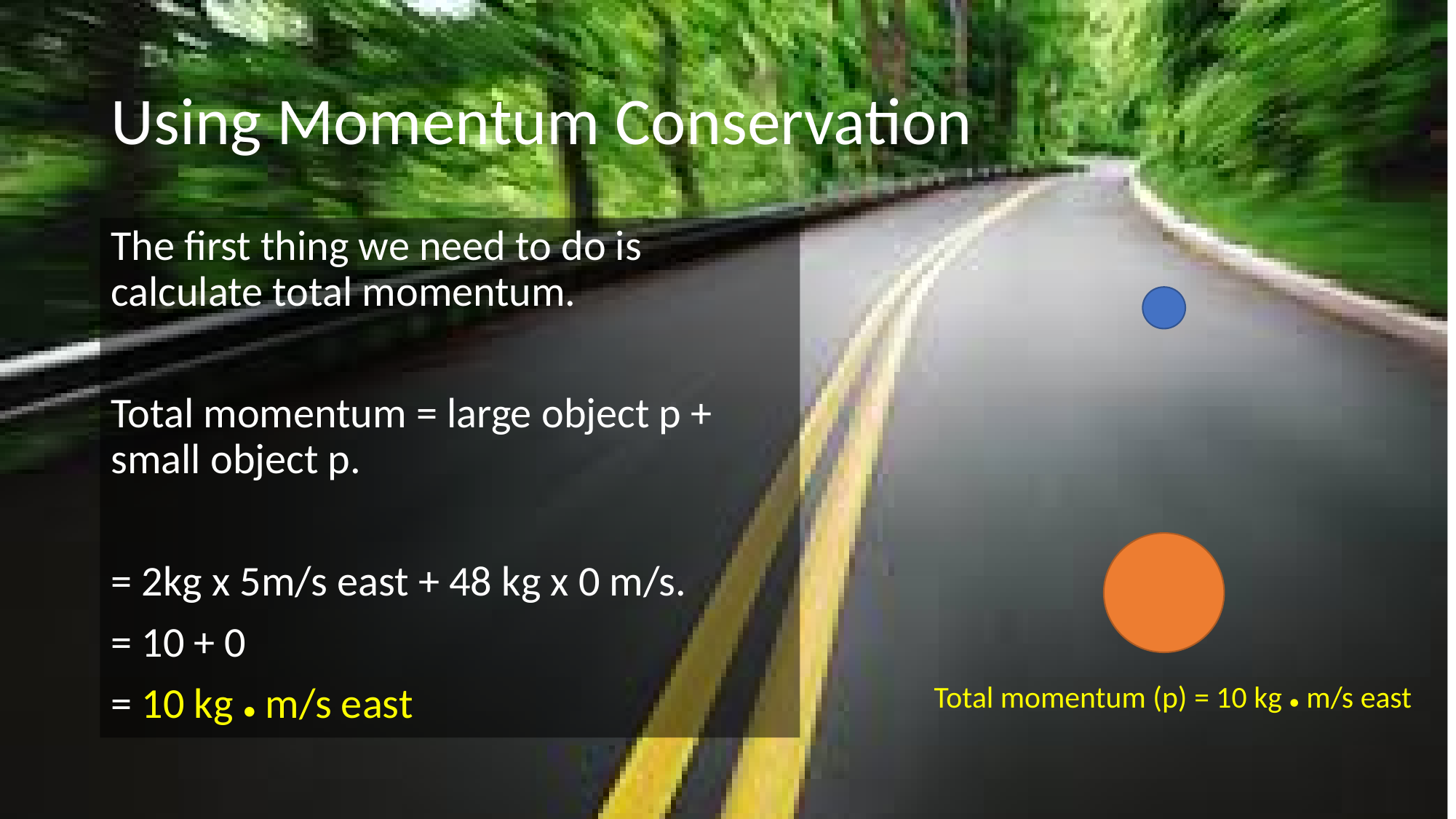

# Using Momentum Conservation
The first thing we need to do is calculate total momentum.

Total momentum = large object p + small object p.

= 2kg x 5m/s east + 48 kg x 0 m/s.
= 10 + 0
= 10 kg ● m/s east

Total momentum (p) = 10 kg ● m/s east